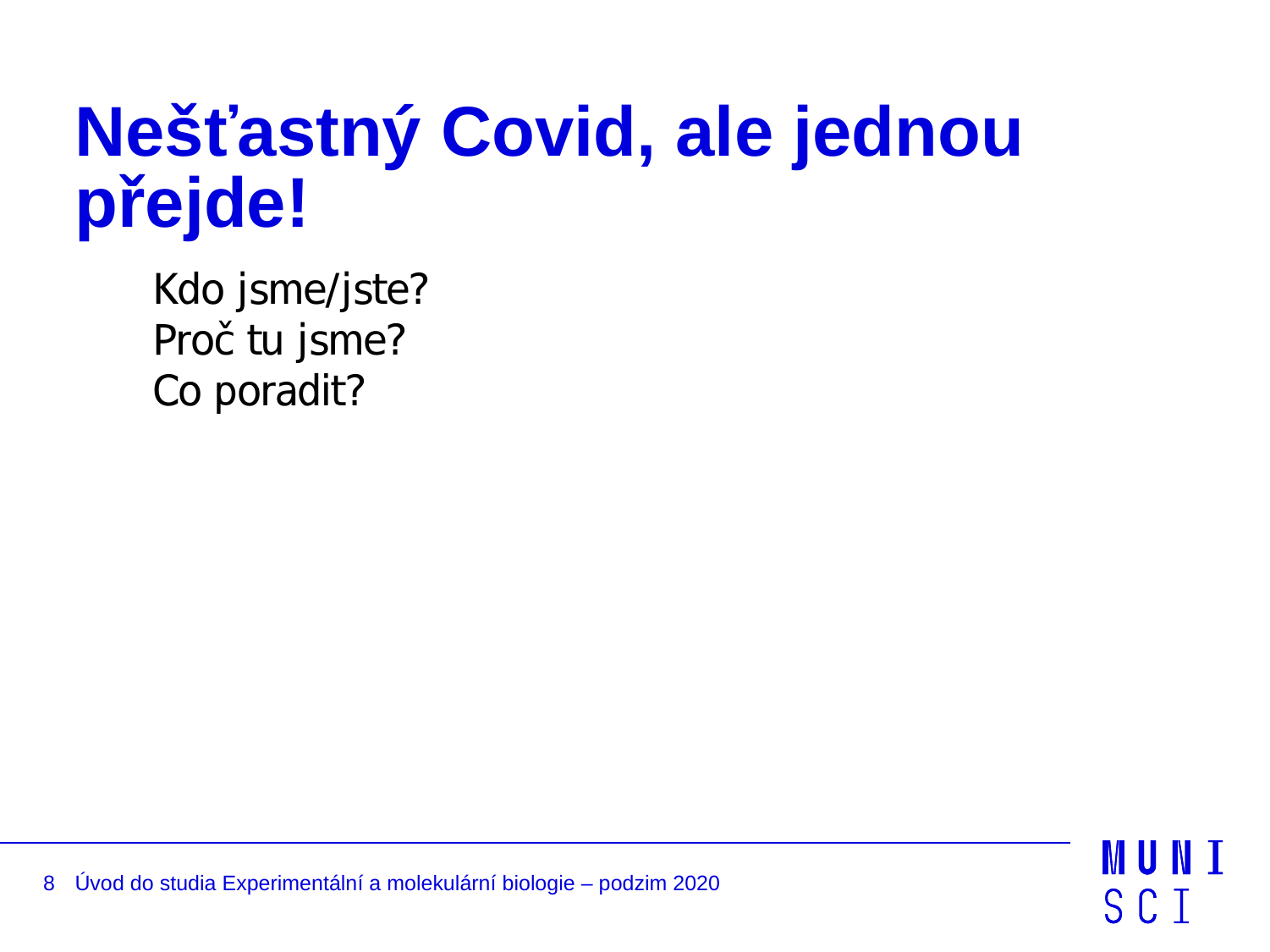

# Nešťastný Covid, ale jednou přejde!
Kdo jsme/jste?
Proč tu jsme?
Co poradit?

8
Úvod do studia Experimentální a molekulární biologie – podzim 2020